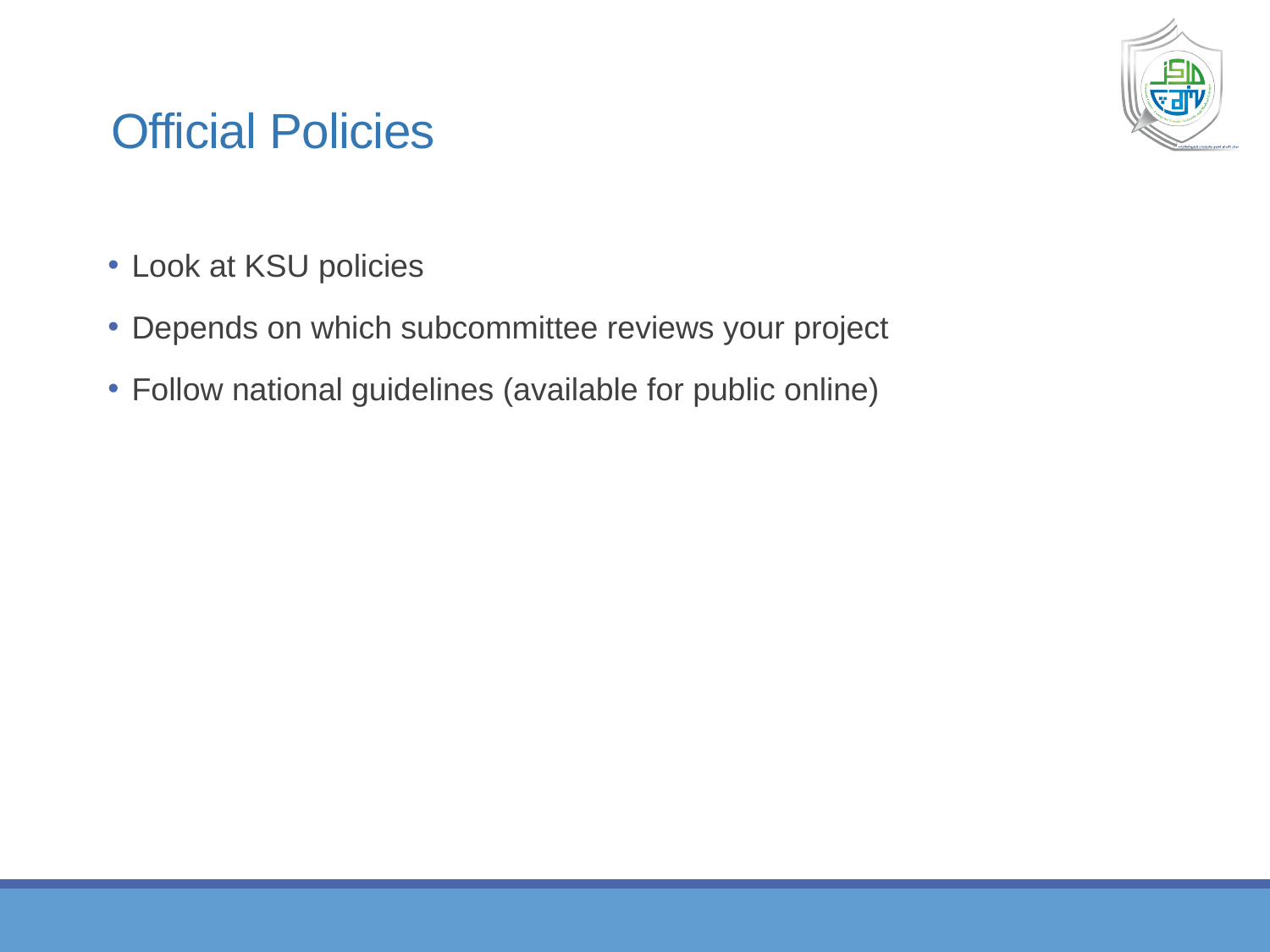

# Official Policies
Look at KSU policies
Depends on which subcommittee reviews your project
Follow national guidelines (available for public online)